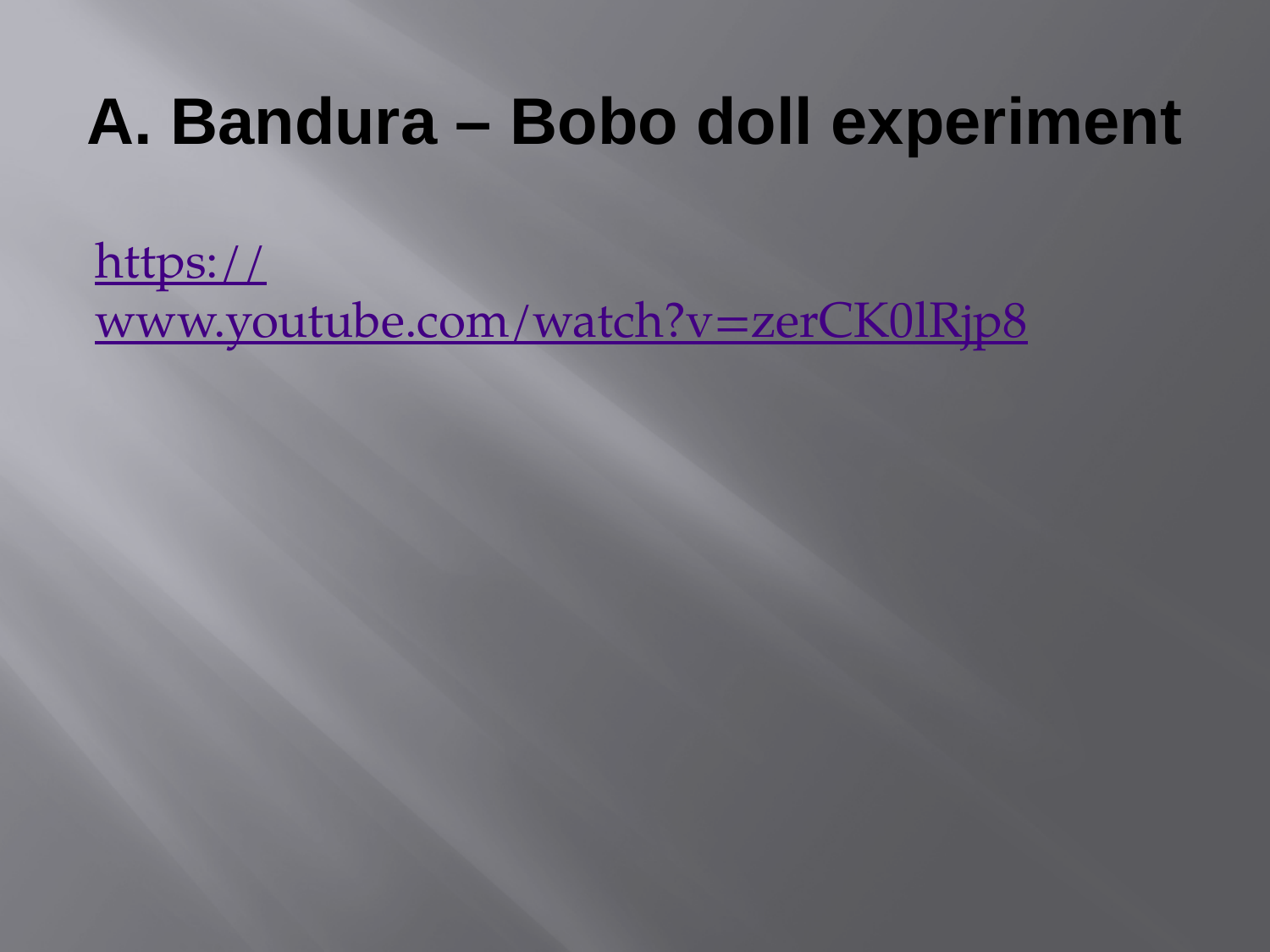

# A. Bandura – Bobo doll experiment
https://www.youtube.com/watch?v=zerCK0lRjp8